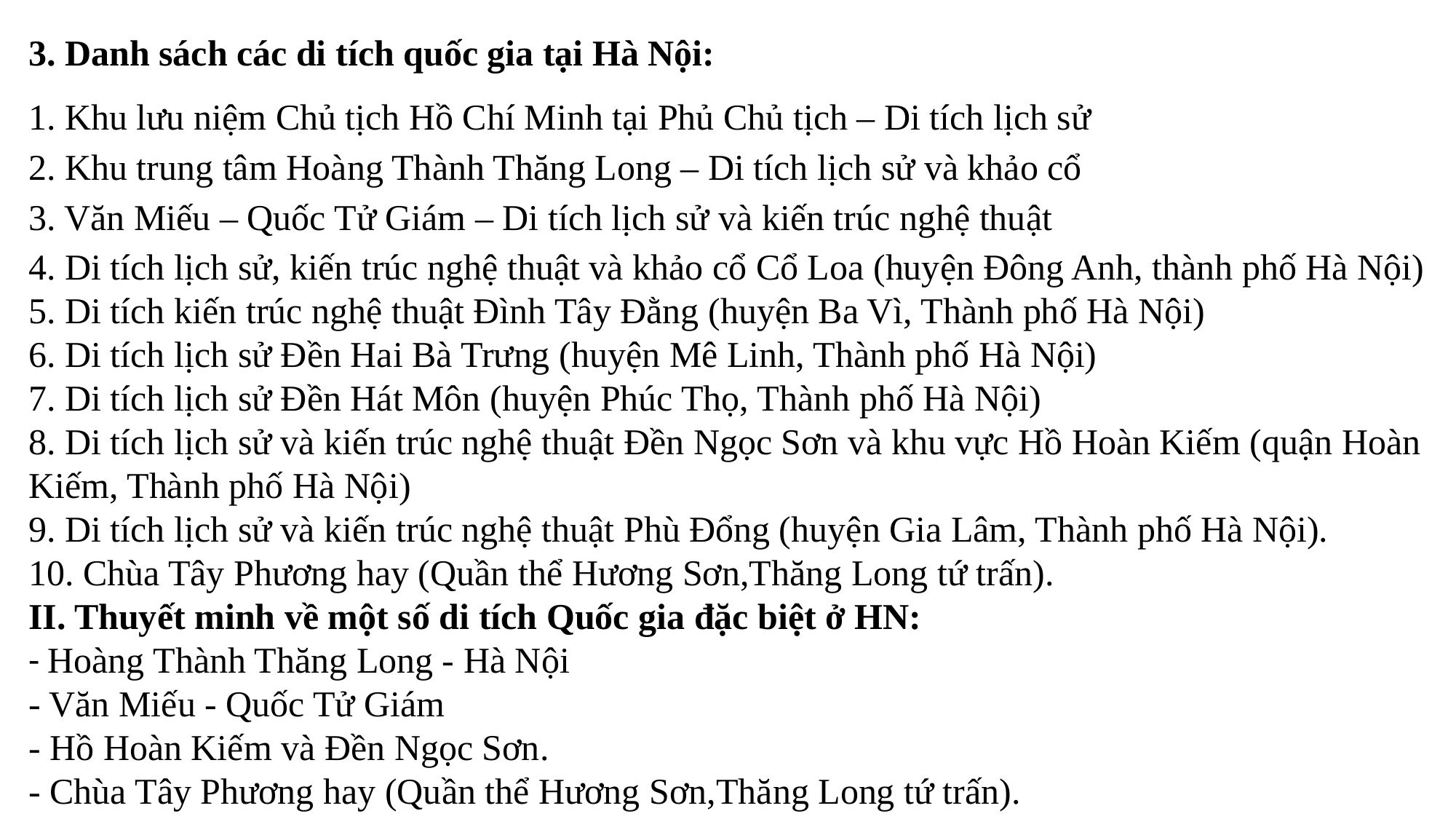

3. Danh sách các di tích quốc gia tại Hà Nội:
1. Khu lưu niệm Chủ tịch Hồ Chí Minh tại Phủ Chủ tịch – Di tích lịch sử
2. Khu trung tâm Hoàng Thành Thăng Long – Di tích lịch sử và khảo cổ
3. Văn Miếu – Quốc Tử Giám – Di tích lịch sử và kiến trúc nghệ thuật
4. Di tích lịch sử, kiến trúc nghệ thuật và khảo cổ Cổ Loa (huyện Đông Anh, thành phố Hà Nội)
5. Di tích kiến trúc nghệ thuật Đình Tây Đằng (huyện Ba Vì, Thành phố Hà Nội)
6. Di tích lịch sử Đền Hai Bà Trưng (huyện Mê Linh, Thành phố Hà Nội)
7. Di tích lịch sử Đền Hát Môn (huyện Phúc Thọ, Thành phố Hà Nội)
8. Di tích lịch sử và kiến trúc nghệ thuật Đền Ngọc Sơn và khu vực Hồ Hoàn Kiếm (quận Hoàn Kiếm, Thành phố Hà Nội)
9. Di tích lịch sử và kiến trúc nghệ thuật Phù Đổng (huyện Gia Lâm, Thành phố Hà Nội).
10. Chùa Tây Phương hay (Quần thể Hương Sơn,Thăng Long tứ trấn).
II. Thuyết minh về một số di tích Quốc gia đặc biệt ở HN:
- Hoàng Thành Thăng Long - Hà Nội
- Văn Miếu - Quốc Tử Giám
- Hồ Hoàn Kiếm và Đền Ngọc Sơn.
- Chùa Tây Phương hay (Quần thể Hương Sơn,Thăng Long tứ trấn).